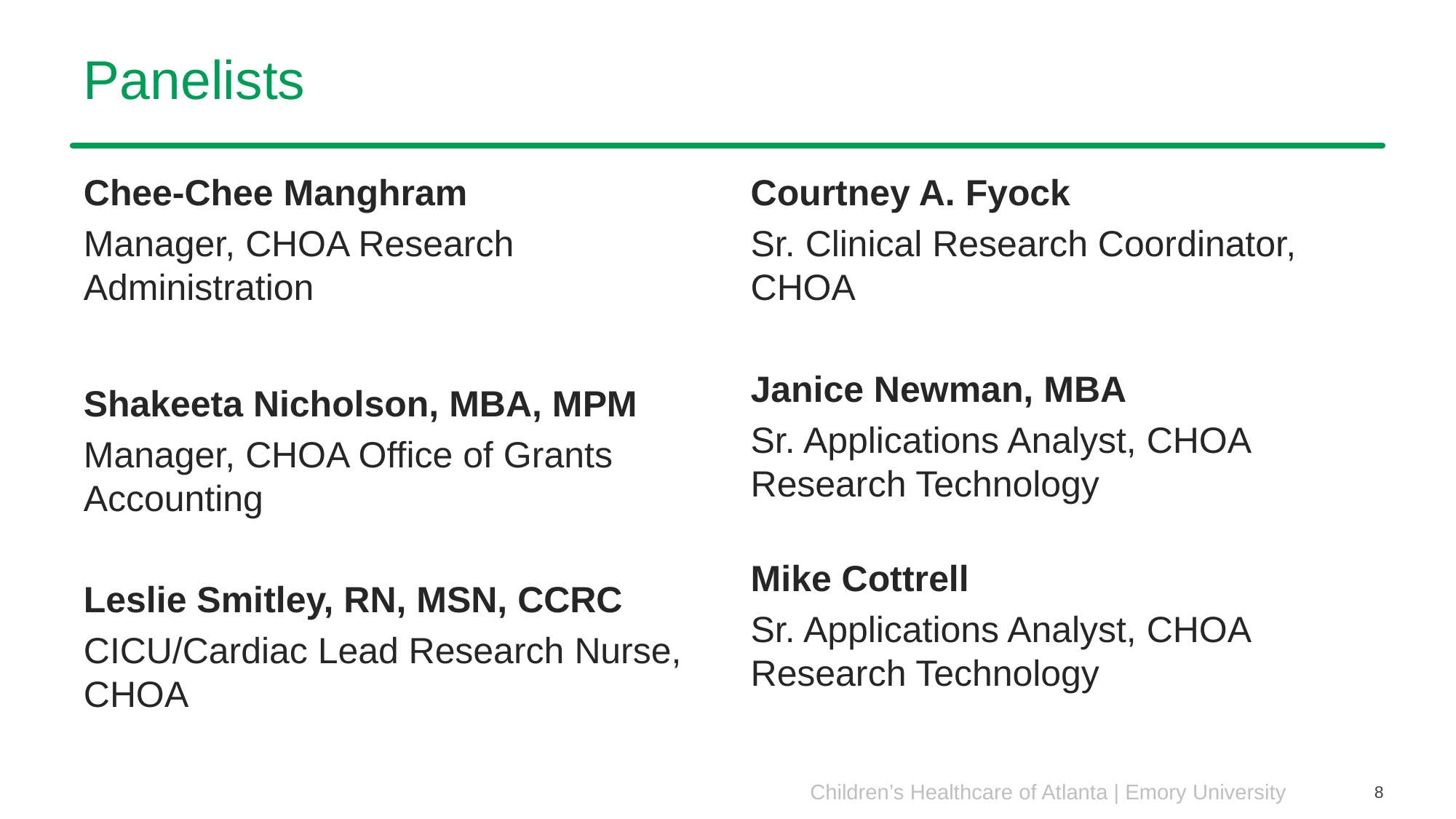

# Panelists
Chee-Chee Manghram
Manager, CHOA Research Administration

Shakeeta Nicholson, MBA, MPM
Manager, CHOA Office of Grants Accounting

Leslie Smitley, RN, MSN, CCRC
CICU/Cardiac Lead Research Nurse, CHOA

Courtney A. Fyock
Sr. Clinical Research Coordinator, CHOA

Janice Newman, MBA
Sr. Applications Analyst, CHOA Research Technology
Mike Cottrell
Sr. Applications Analyst, CHOA Research Technology

8